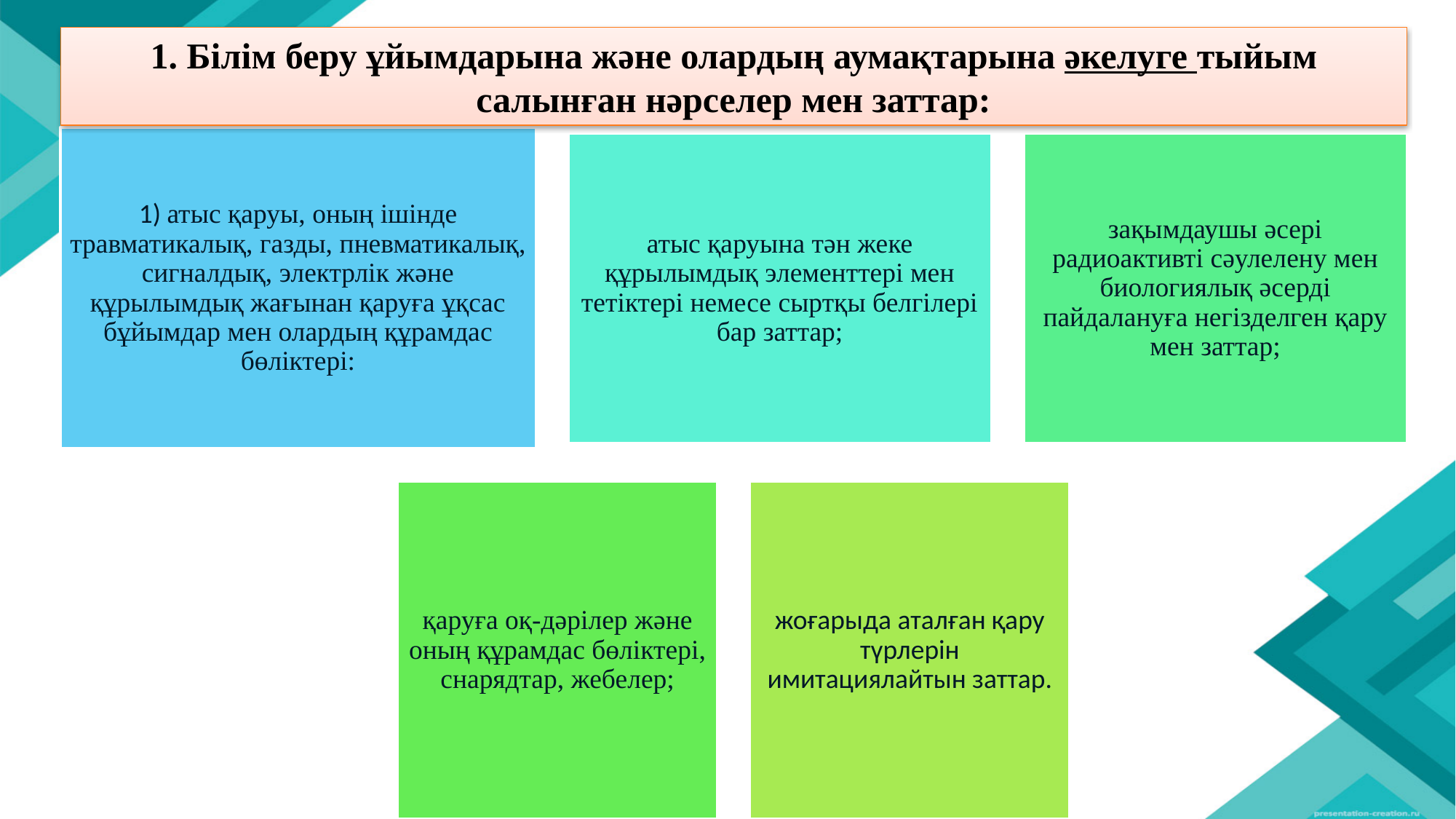

1. Білім беру ұйымдарына және олардың аумақтарына әкелуге тыйым салынған нәрселер мен заттар:
1) атыс қаруы, оның ішінде травматикалық, газды, пневматикалық, сигналдық, электрлік және құрылымдық жағынан қаруға ұқсас бұйымдар мен олардың құрамдас бөліктері:
атыс қаруына тән жеке құрылымдық элементтері мен тетіктері немесе сыртқы белгілері бар заттар;
зақымдаушы әсері радиоактивті сәулелену мен биологиялық әсерді пайдалануға негізделген қару мен заттар;
қаруға оқ-дәрілер және оның құрамдас бөліктері, снарядтар, жебелер;
жоғарыда аталған қару түрлерін имитациялайтын заттар.